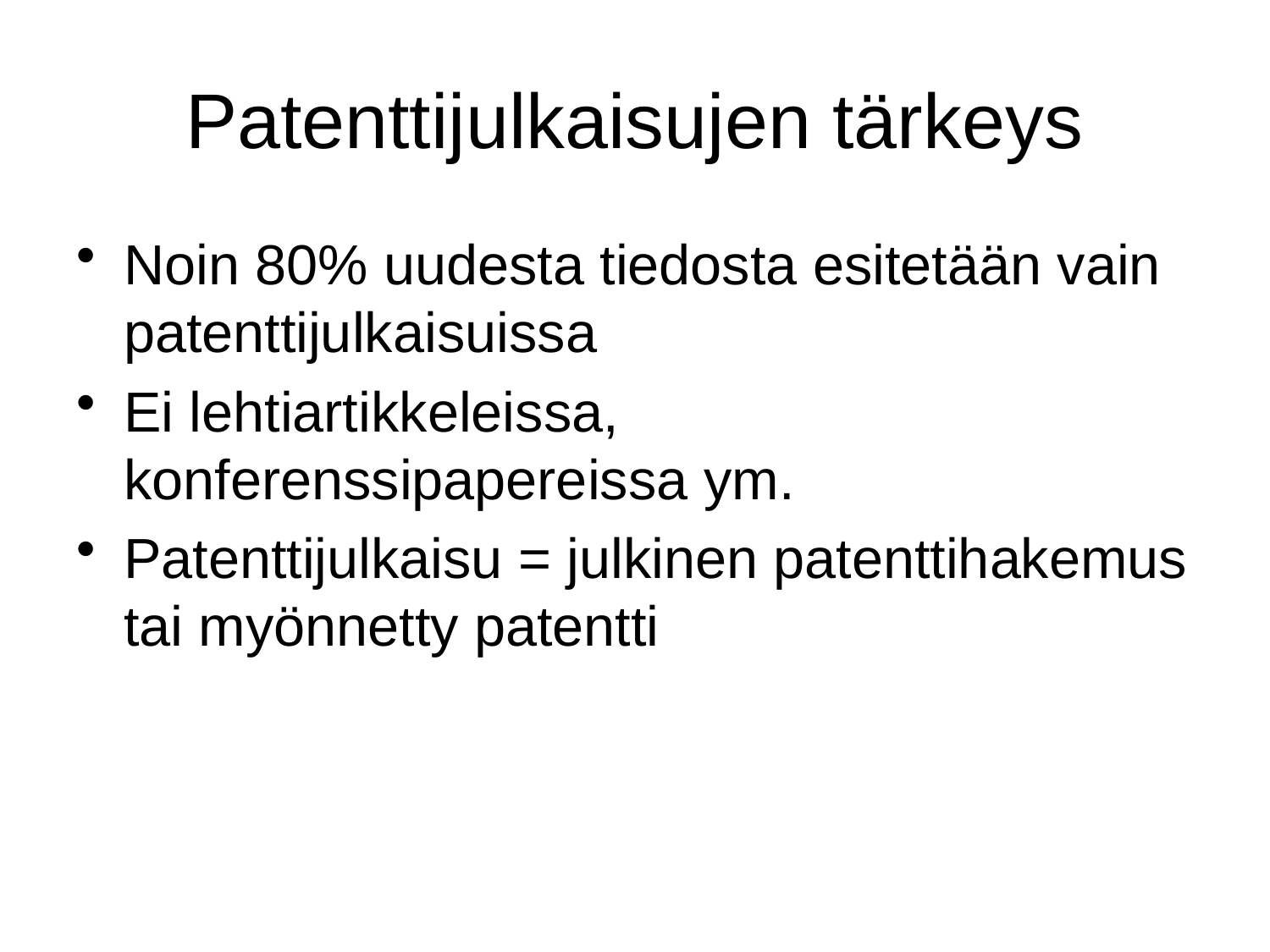

# Patenttijulkaisujen tärkeys
Noin 80% uudesta tiedosta esitetään vain patenttijulkaisuissa
Ei lehtiartikkeleissa, konferenssipapereissa ym.
Patenttijulkaisu = julkinen patenttihakemus tai myönnetty patentti